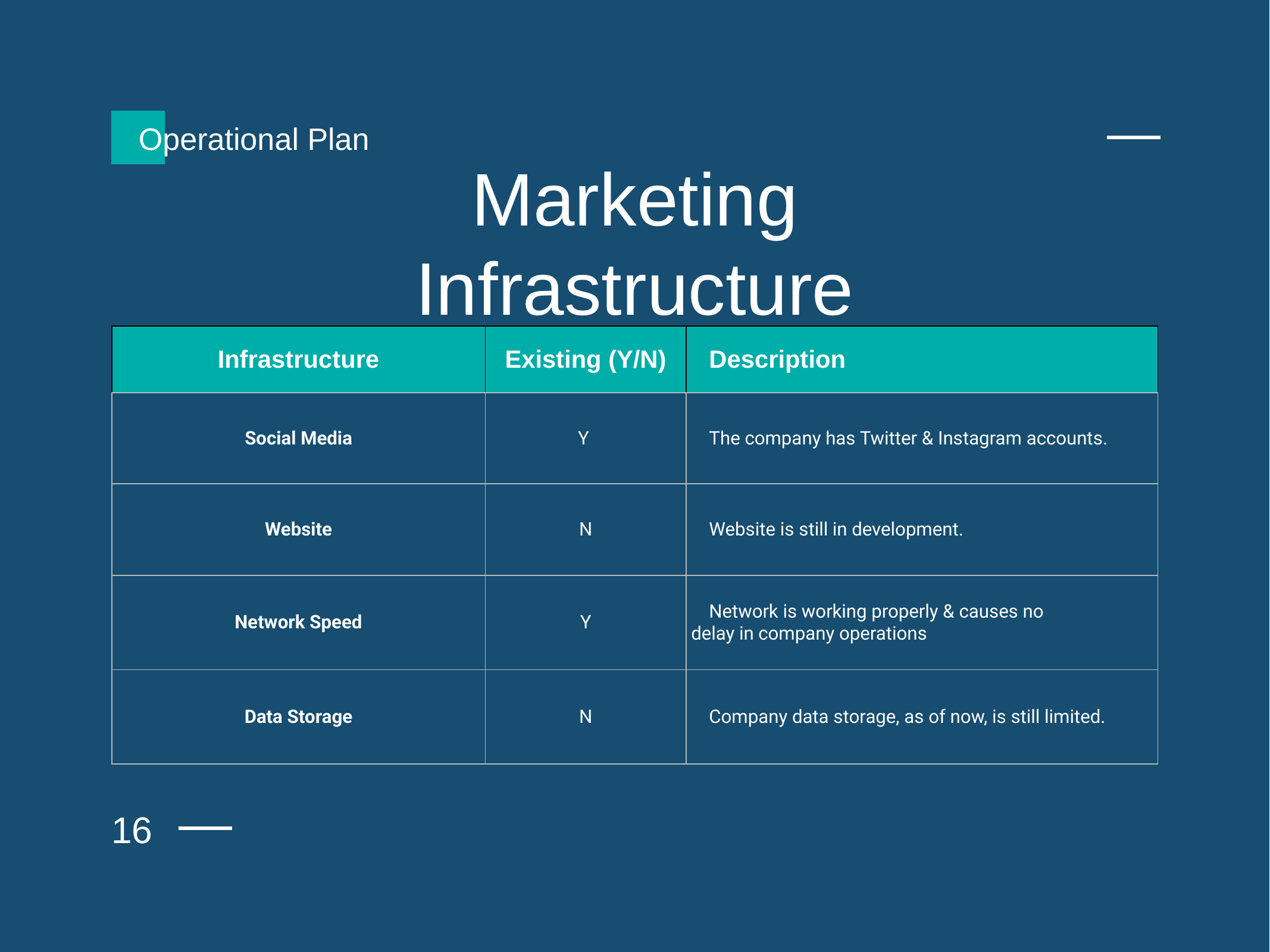

Operational Plan
Marketing Infrastructure
| Infrastructure | Existing (Y/N) | Description |
| --- | --- | --- |
| Social Media | Y | The company has Twitter & Instagram accounts. |
| Website | N | Website is still in development. |
| Network Speed | Y | Network is working properly & causes no delay in company operations |
| Data Storage | N | Company data storage, as of now, is still limited. |
16